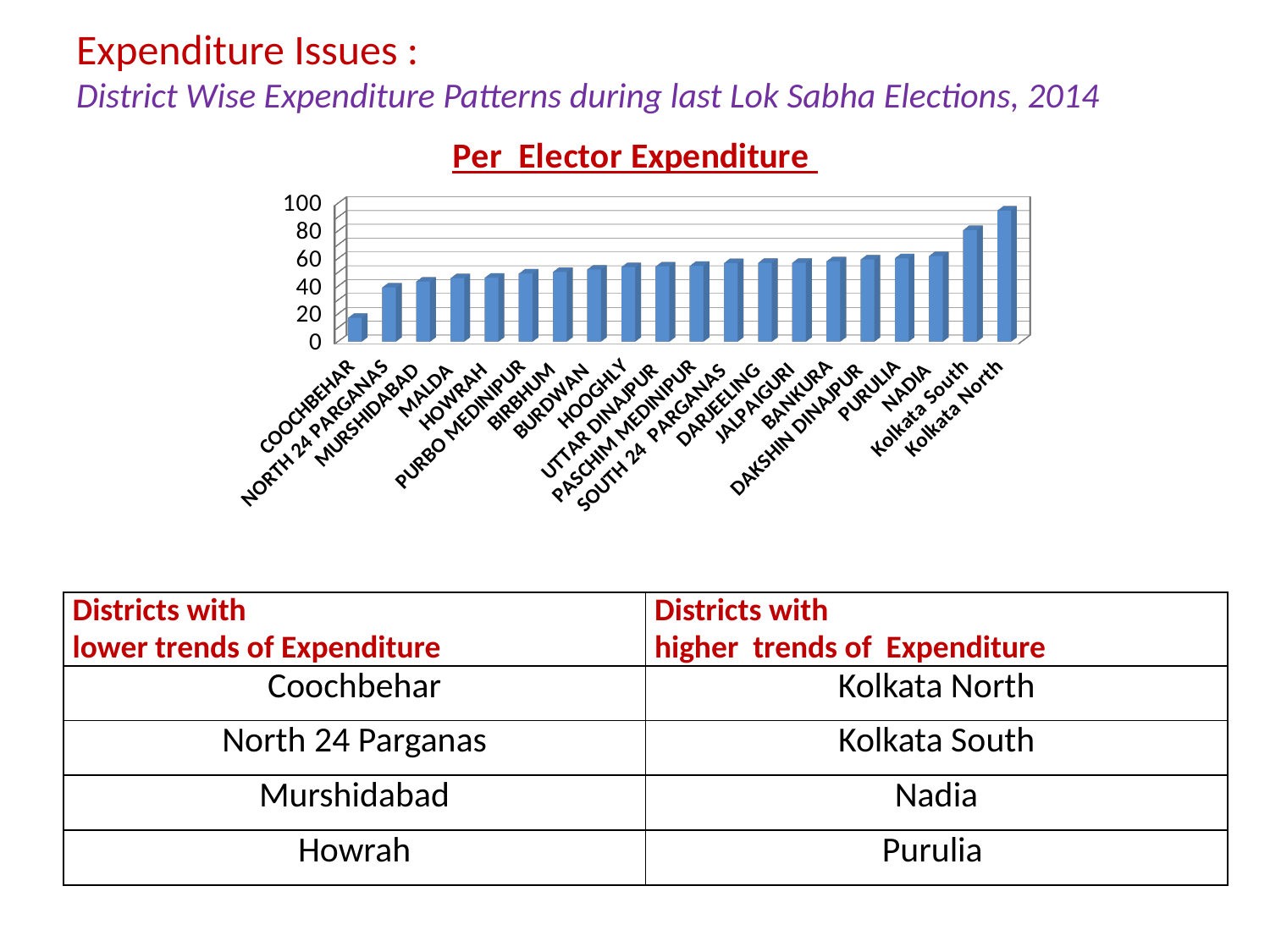

# Expenditure Issues : District Wise Expenditure Patterns during last Lok Sabha Elections, 2014

[unsupported chart]

| Districts with lower trends of Expenditure | Districts with higher trends of Expenditure |
| --- | --- |
| Coochbehar | Kolkata North |
| North 24 Parganas | Kolkata South |
| Murshidabad | Nadia |
| Howrah | Purulia |